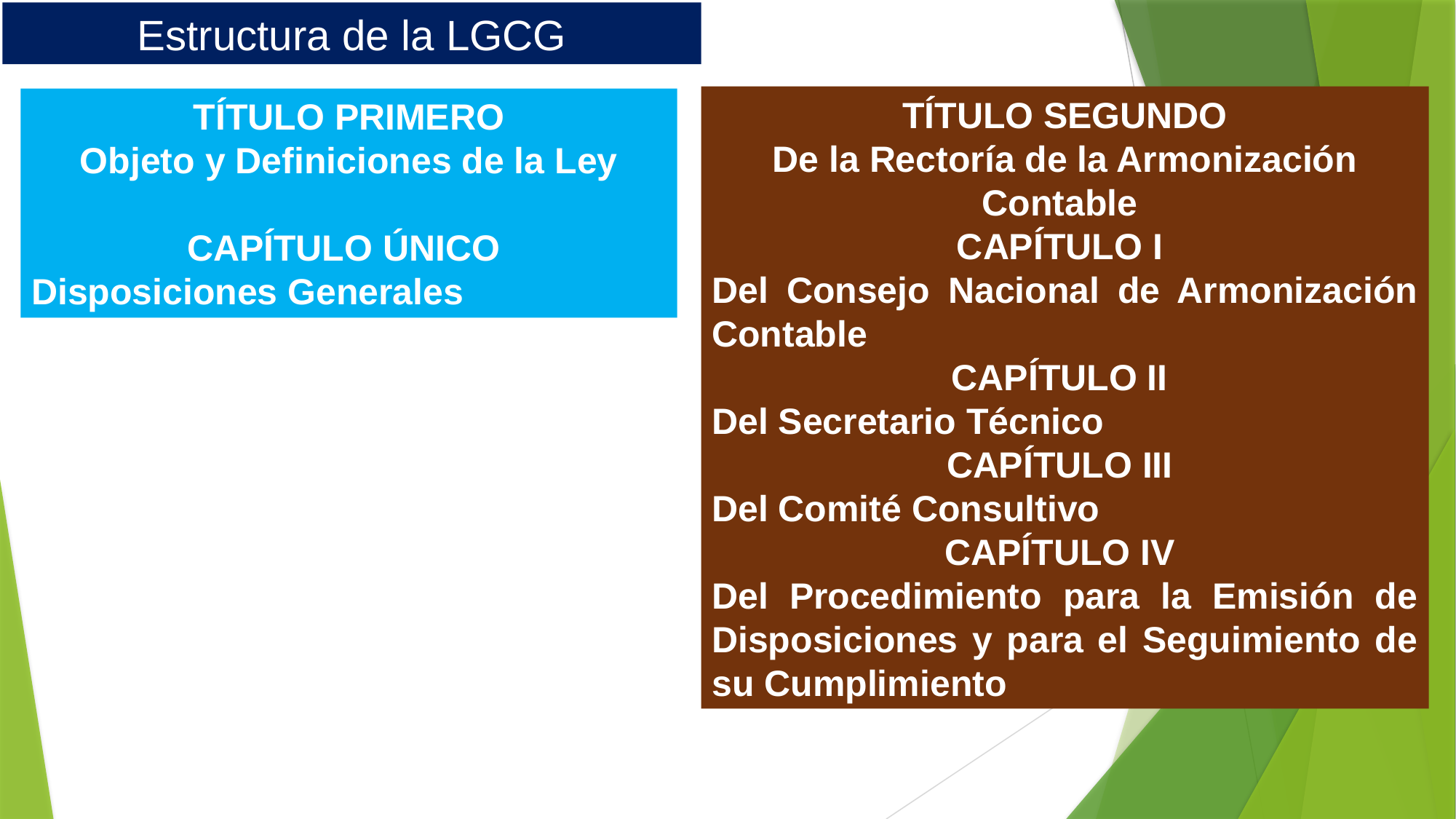

Estructura de la LGCG
 TÍTULO SEGUNDO
De la Rectoría de la Armonización Contable
CAPÍTULO I
Del Consejo Nacional de Armonización Contable
CAPÍTULO II
Del Secretario Técnico
CAPÍTULO III
Del Comité Consultivo
CAPÍTULO IV
Del Procedimiento para la Emisión de Disposiciones y para el Seguimiento de su Cumplimiento
 TÍTULO PRIMERO
Objeto y Definiciones de la Ley

CAPÍTULO ÚNICO
Disposiciones Generales